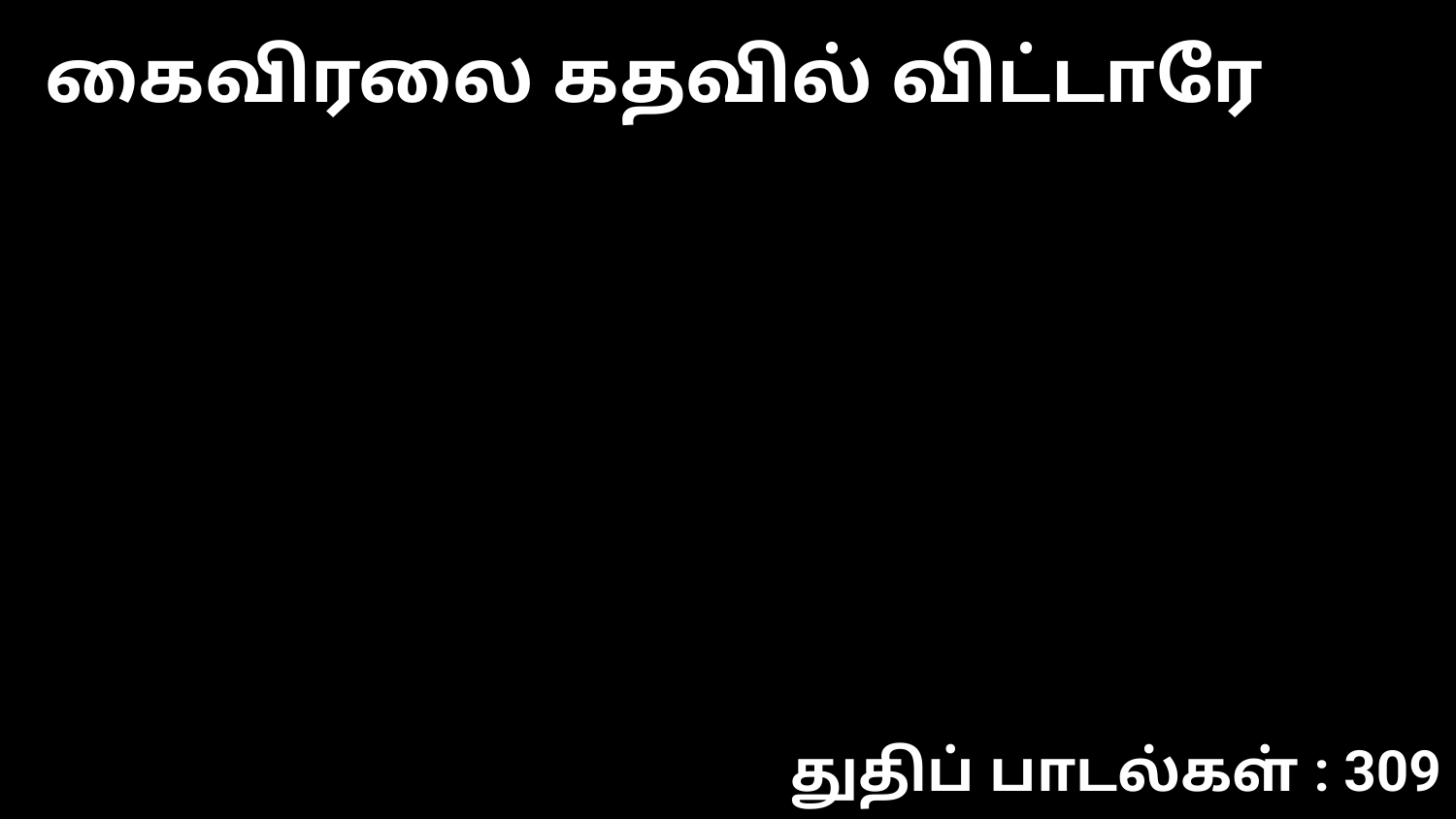

கைவிரலை கதவில் விட்டாரே
துதிப் பாடல்கள் : 309